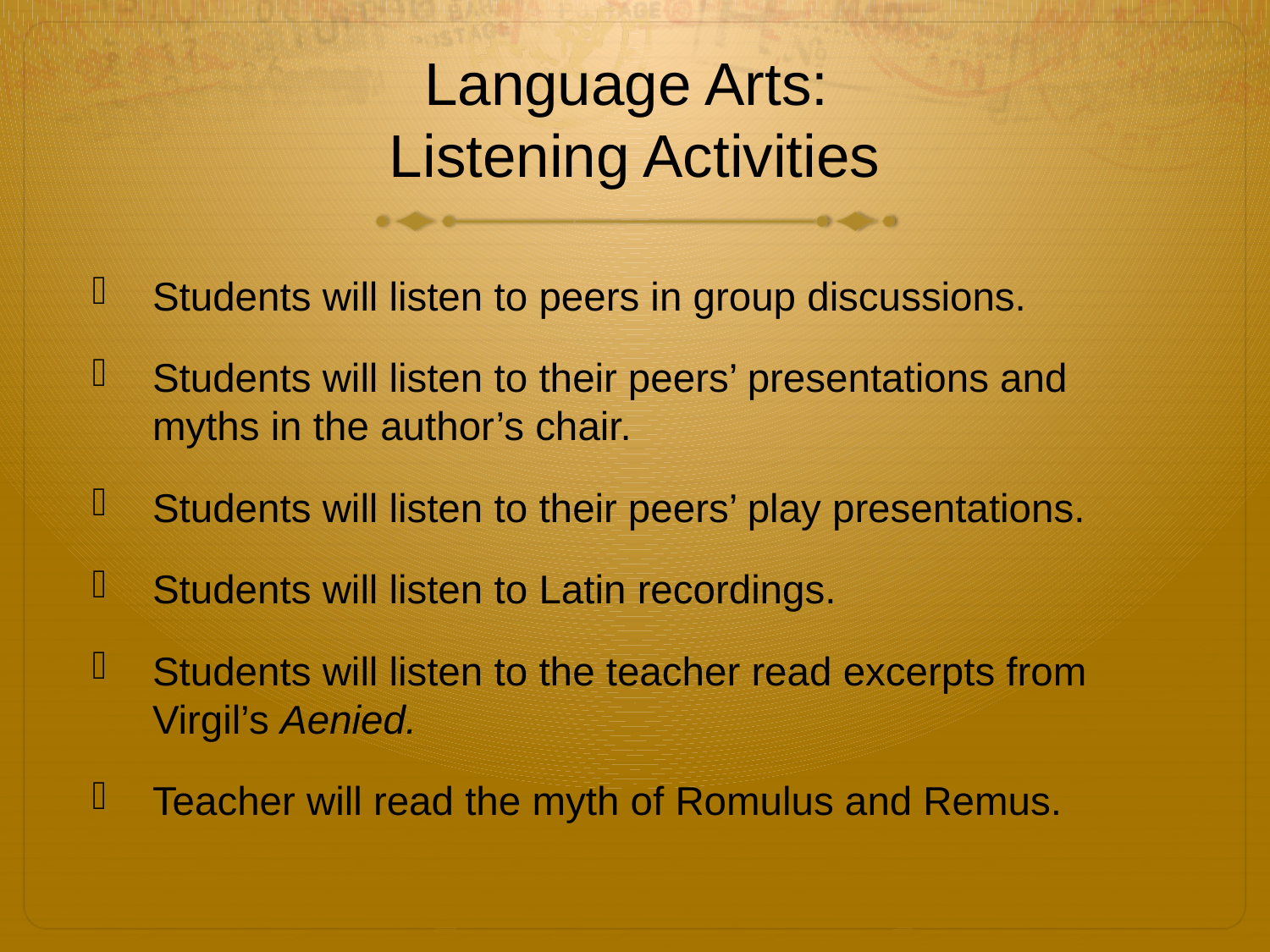

# Language Arts: Listening Activities
Students will listen to peers in group discussions.
Students will listen to their peers’ presentations and myths in the author’s chair.
Students will listen to their peers’ play presentations.
Students will listen to Latin recordings.
Students will listen to the teacher read excerpts from Virgil’s Aenied.
Teacher will read the myth of Romulus and Remus.